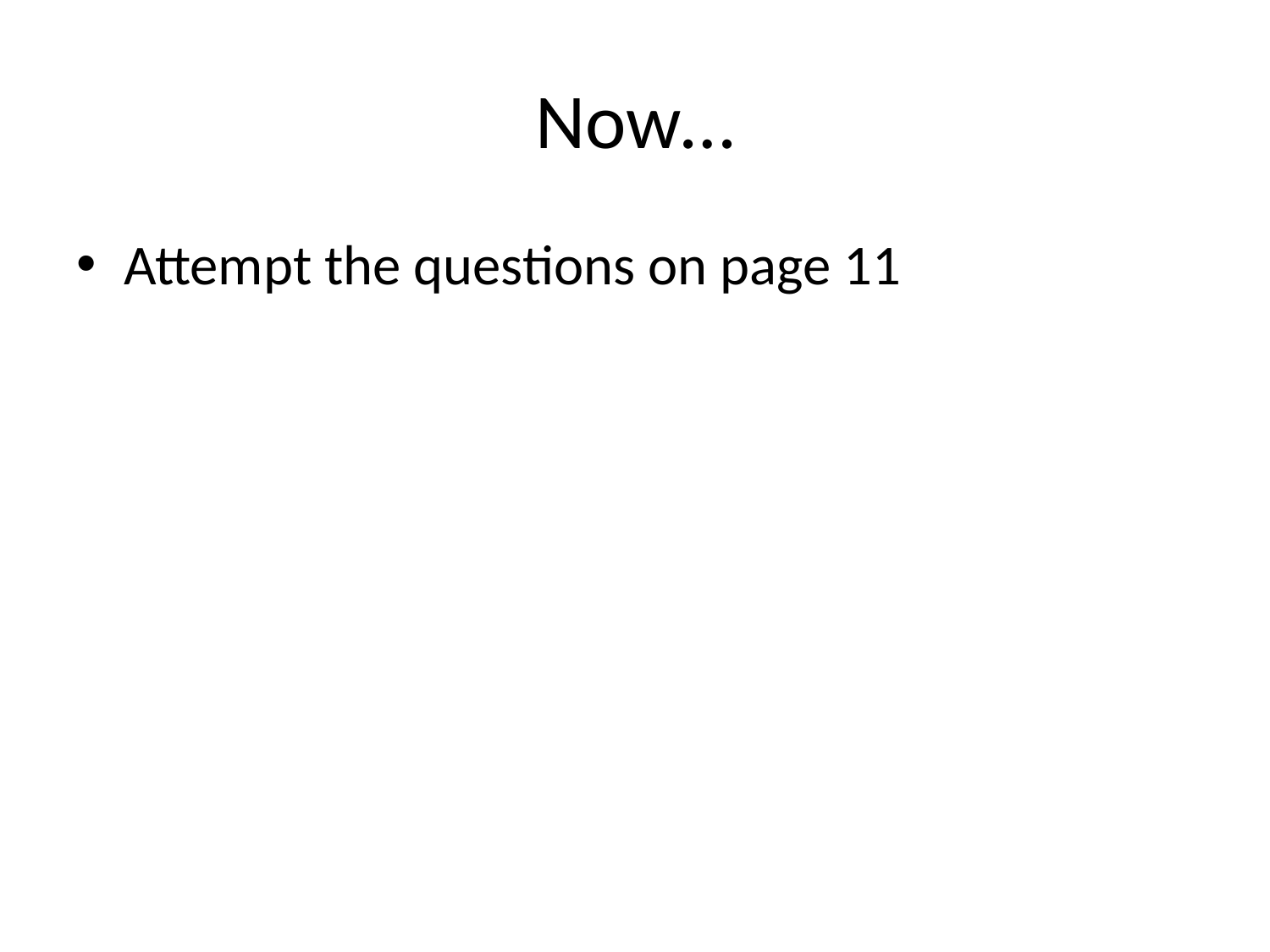

# Now…
Attempt the questions on page 11